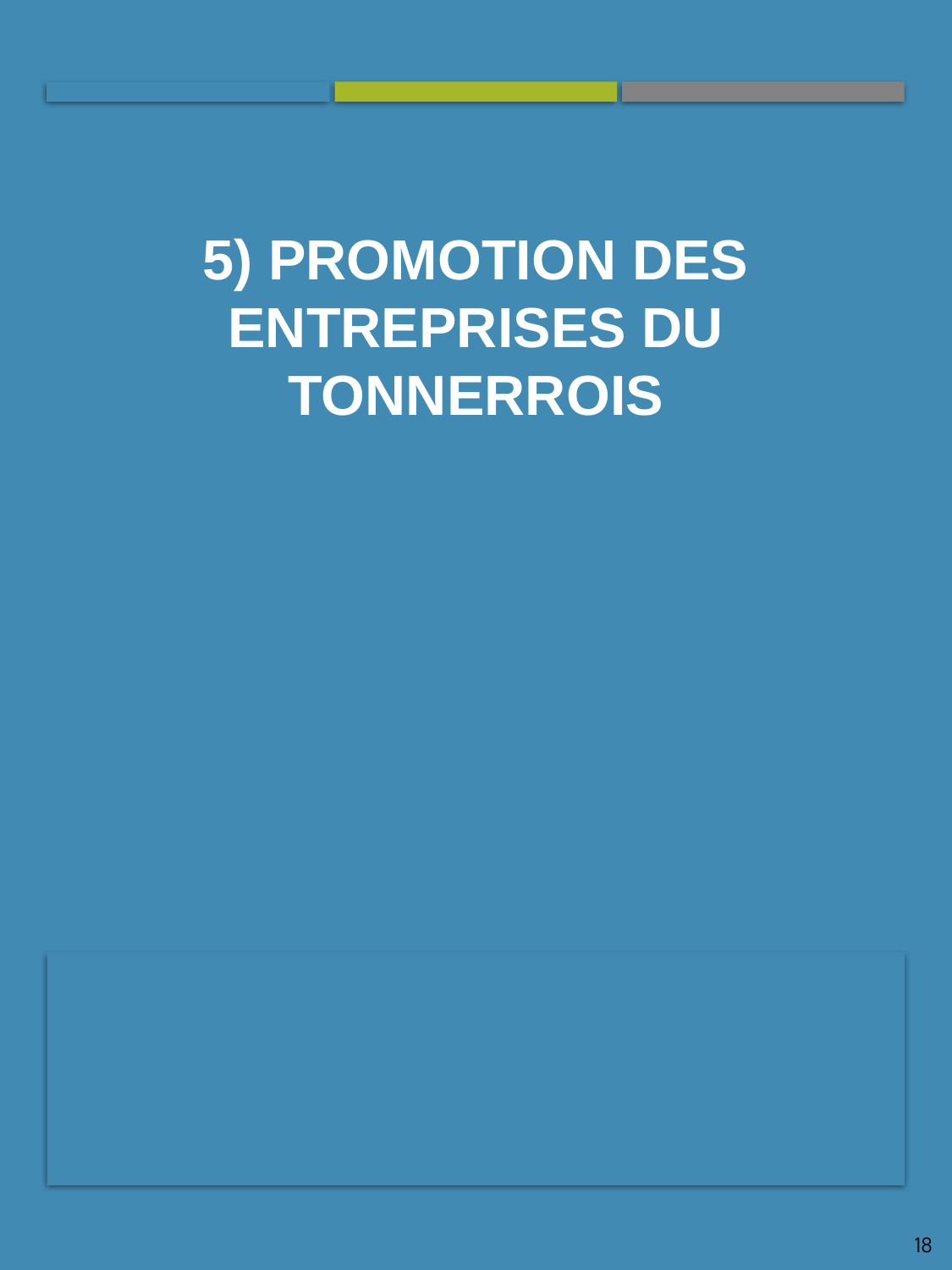

# 5) Promotion des entreprises du Tonnerrois
18